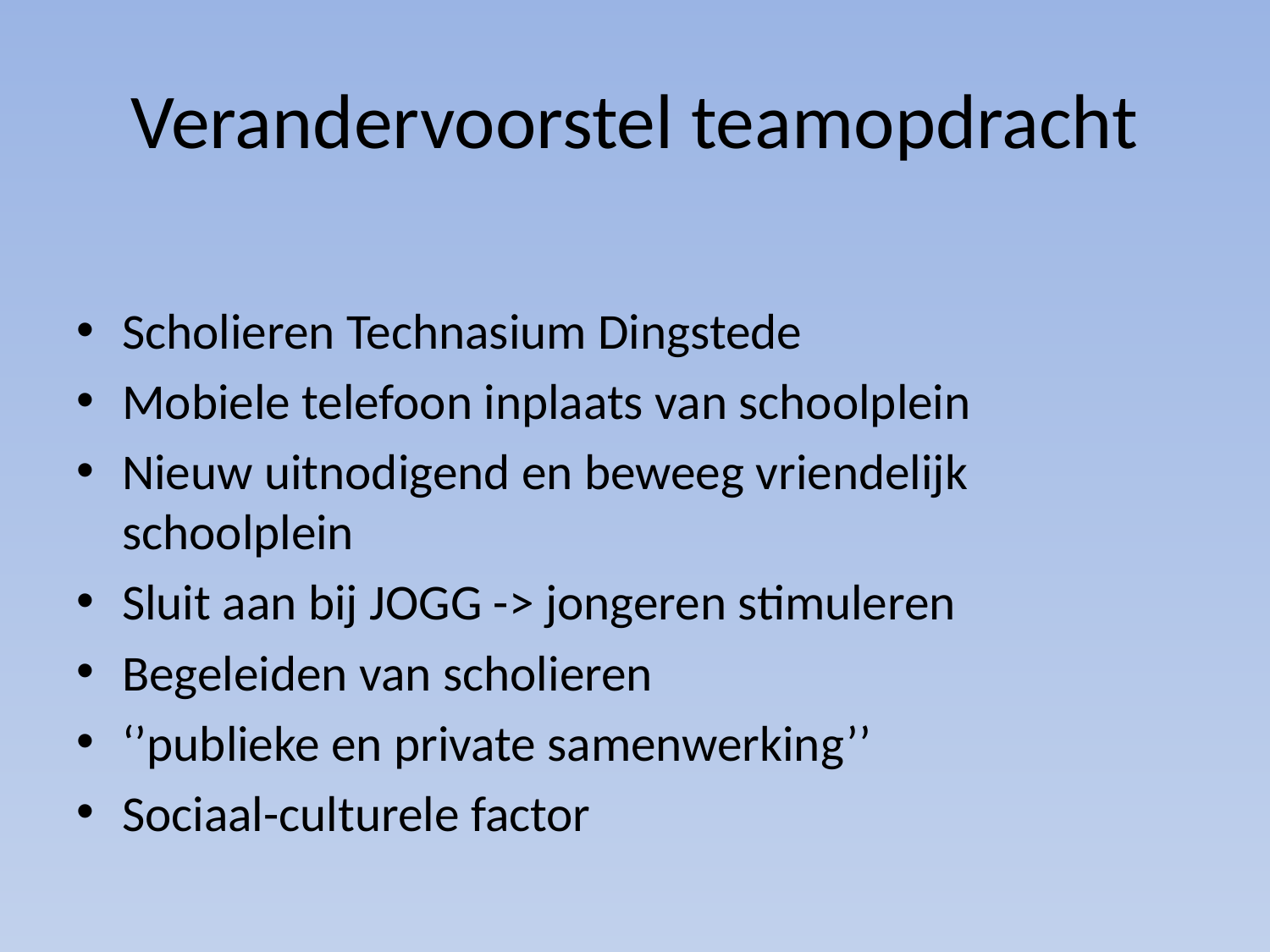

# Verandervoorstel teamopdracht

Scholieren Technasium Dingstede
Mobiele telefoon inplaats van schoolplein
Nieuw uitnodigend en beweeg vriendelijk schoolplein
Sluit aan bij JOGG -> jongeren stimuleren
Begeleiden van scholieren
‘’publieke en private samenwerking’’
Sociaal-culturele factor